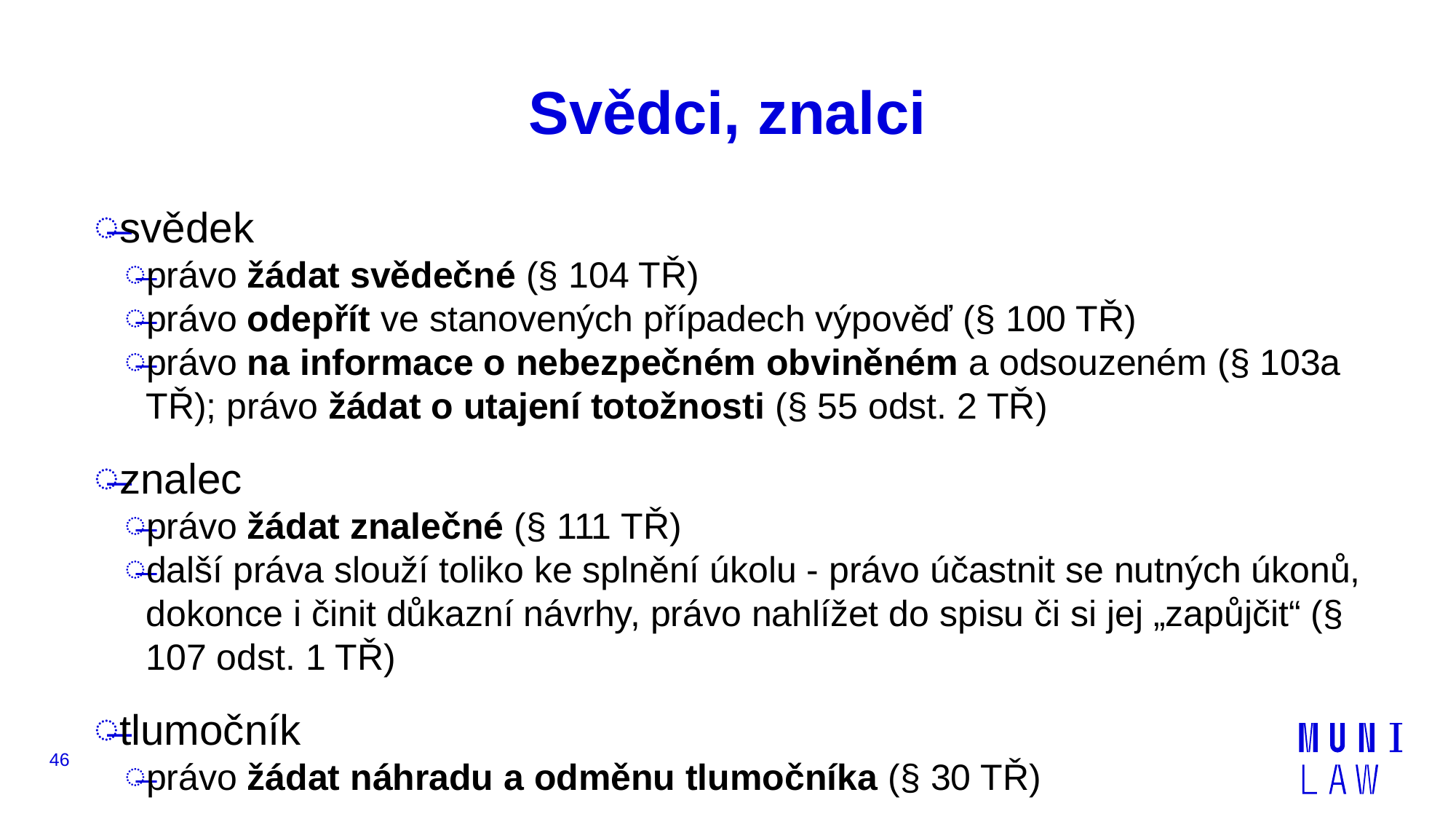

# Svědci, znalci
svědek
právo žádat svědečné (§ 104 TŘ)
právo odepřít ve stanovených případech výpověď (§ 100 TŘ)
právo na informace o nebezpečném obviněném a odsouzeném (§ 103a TŘ); právo žádat o utajení totožnosti (§ 55 odst. 2 TŘ)
znalec
právo žádat znalečné (§ 111 TŘ)
další práva slouží toliko ke splnění úkolu - právo účastnit se nutných úkonů, dokonce i činit důkazní návrhy, právo nahlížet do spisu či si jej „zapůjčit“ (§ 107 odst. 1 TŘ)
tlumočník
právo žádat náhradu a odměnu tlumočníka (§ 30 TŘ)
46